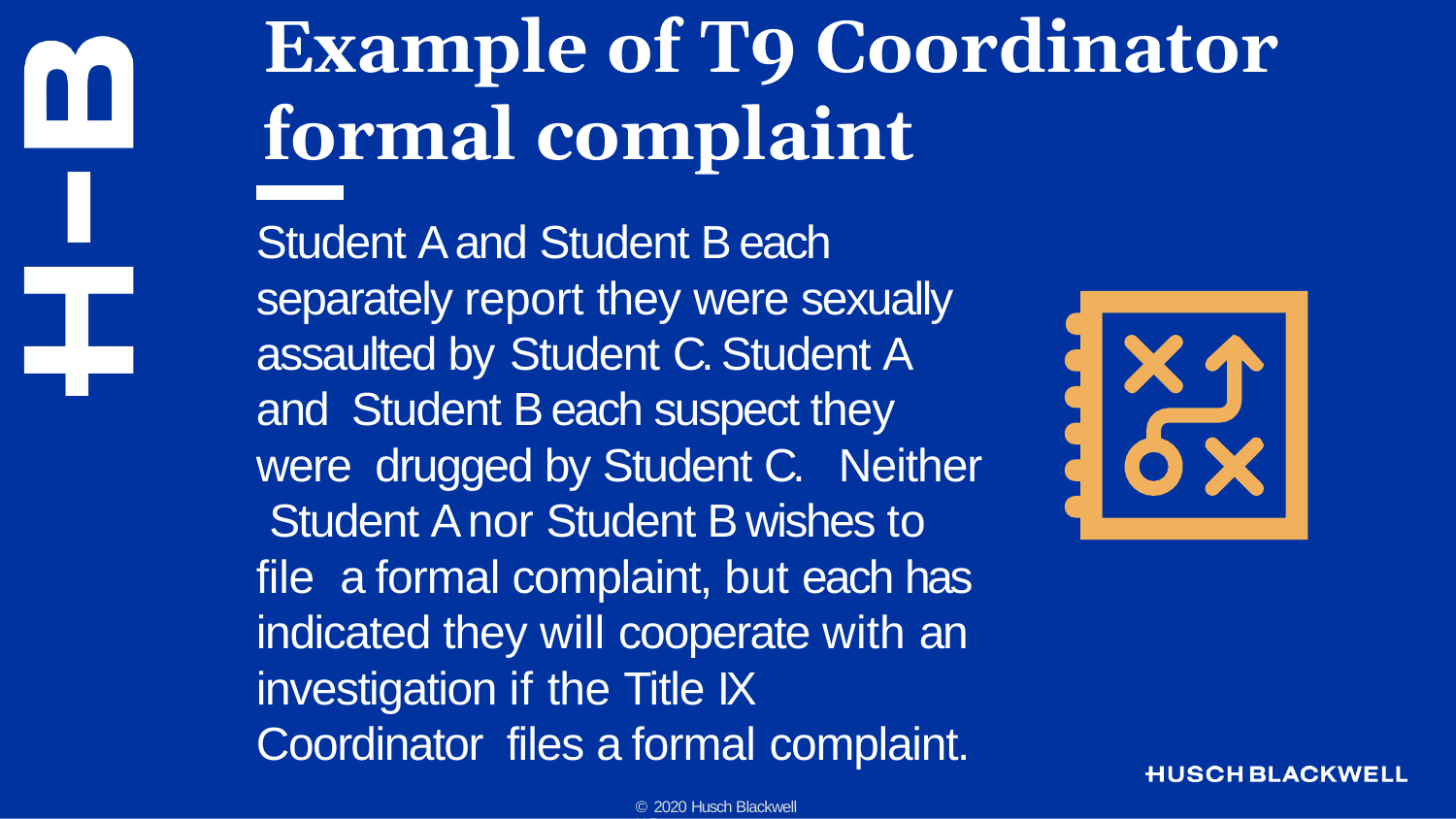

# Example of T9 Coordinator  formal complaint

Student A and Student B each  separately report they were sexually  assaulted by Student C.	Student A and  Student B each suspect they were  drugged by Student C.	Neither  Student A nor Student B wishes to file  a formal complaint, but each has  indicated they will cooperate with an  investigation if the Title IX Coordinator  files a formal complaint.

© 2020 Husch Blackwell LLP